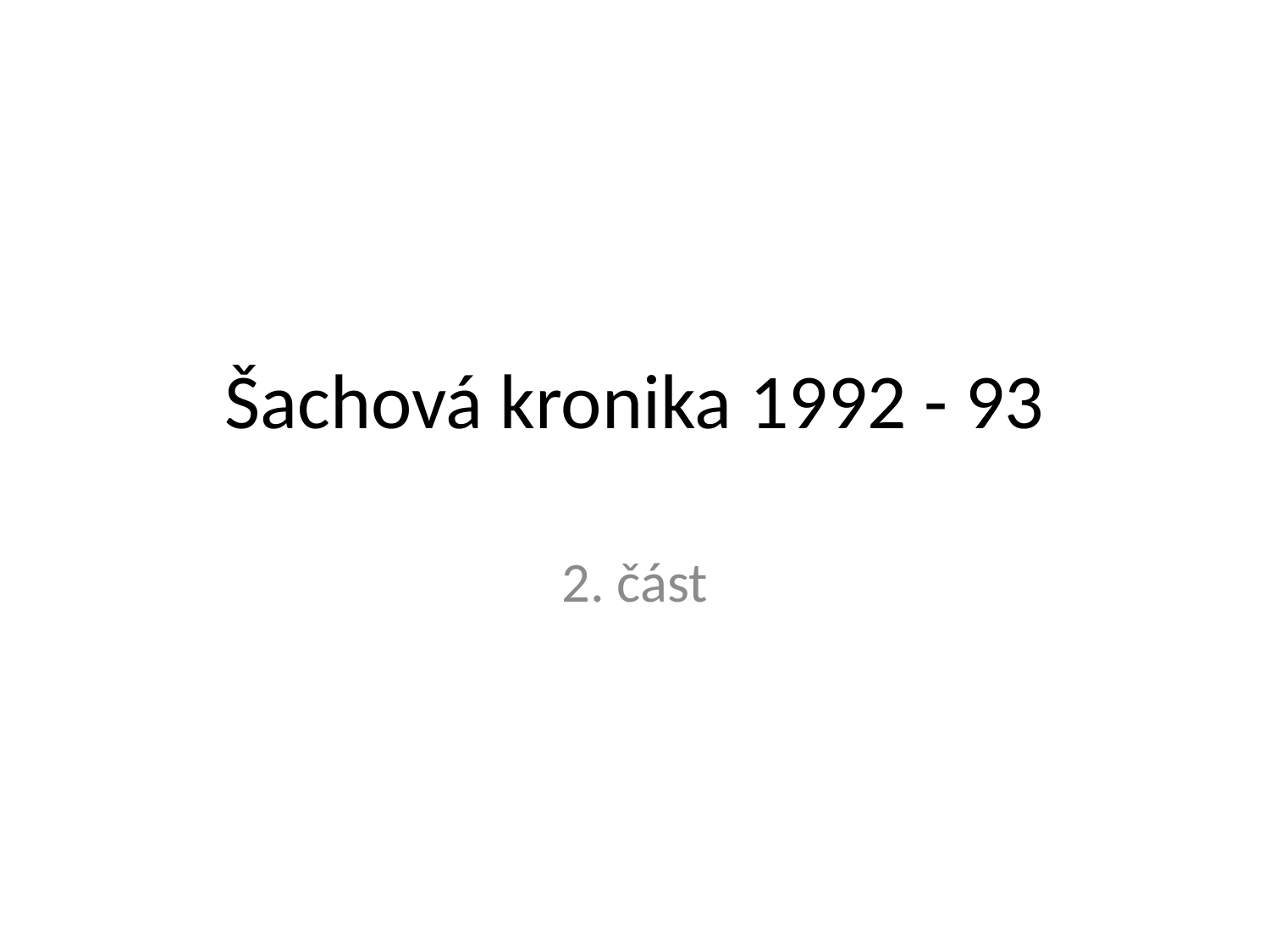

# Šachová kronika 1992 - 93
2. část